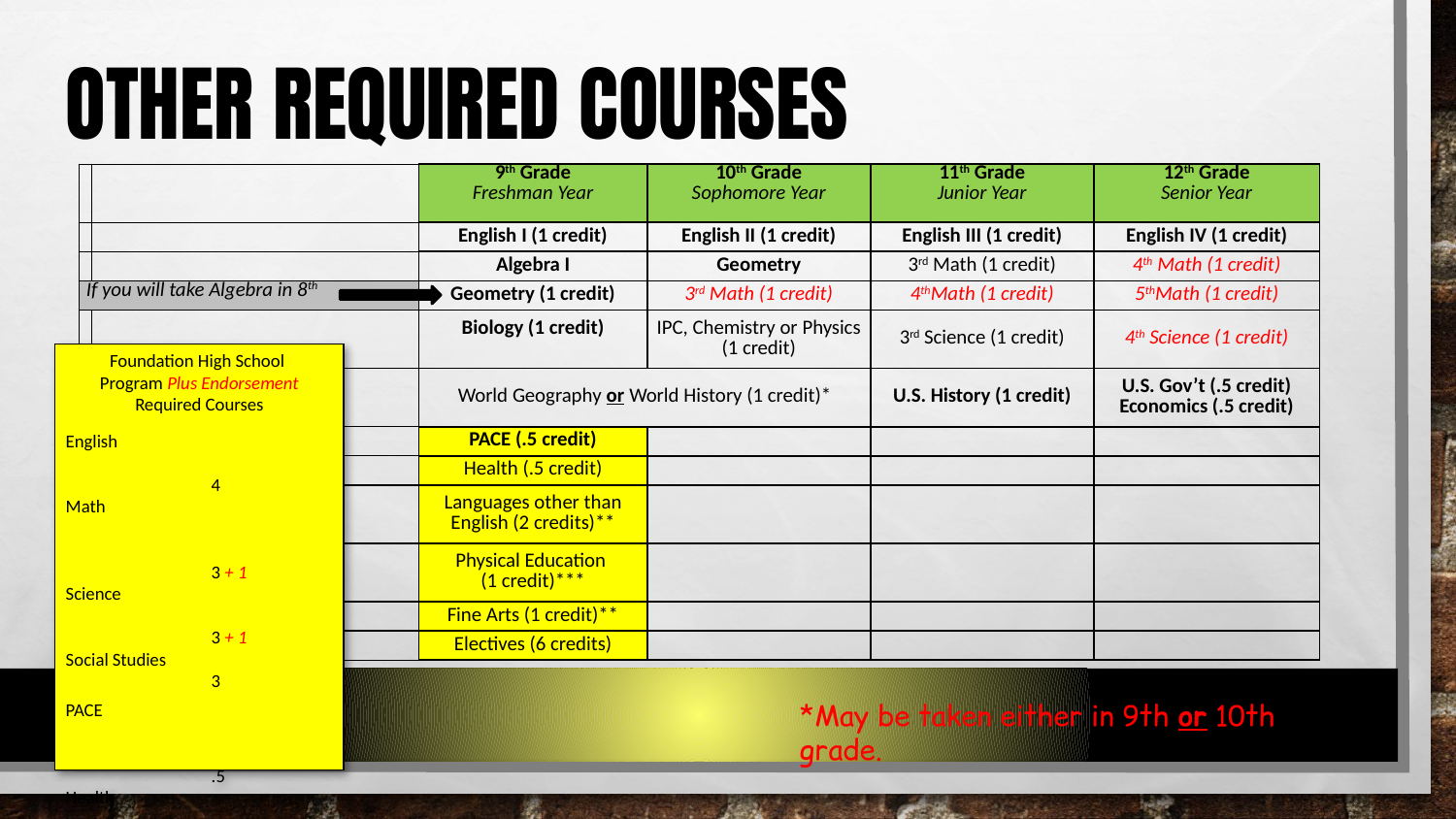

# OTHER REQUIRED COURSES
|  |  | 9th Grade Freshman Year | 10th Grade Sophomore Year | 11th Grade Junior Year | 12th Grade Senior Year |
| --- | --- | --- | --- | --- | --- |
|  |  | English I (1 credit) | English II (1 credit) | English III (1 credit) | English IV (1 credit) |
|  |  | Algebra I | Geometry | 3rd Math (1 credit) | 4th Math (1 credit) |
| If you will take Algebra in 8th |  | Geometry (1 credit) | 3rd Math (1 credit) | 4thMath (1 credit) | 5thMath (1 credit) |
|  |  | Biology (1 credit) | IPC, Chemistry or Physics (1 credit) | 3rd Science (1 credit) | 4th Science (1 credit) |
|  |  | World Geography or World History (1 credit)\* |  | U.S. History (1 credit) | U.S. Gov’t (.5 credit) Economics (.5 credit) |
|  |  | PACE (.5 credit) |  |  |  |
|  |  | Health (.5 credit) |  |  |  |
|  |  | Languages other than English (2 credits)\*\* |  |  |  |
|  |  | Physical Education (1 credit)\*\*\* |  |  |  |
|  |  | Fine Arts (1 credit)\*\* |  |  |  |
|  |  | Electives (6 credits) |  |  |  |

Foundation High School
Program Plus Endorsement
Required Courses

English			4
Math				3 + 1
Science			3 + 1
Social Studies		3

PACE				.5
Health			.5
Physical Ed.			1
Foreign Lang.		2
Fine Arts			1
Electives			4 + 2
TOTAL CREDITS		26
*May be taken either in 9th or 10th grade.